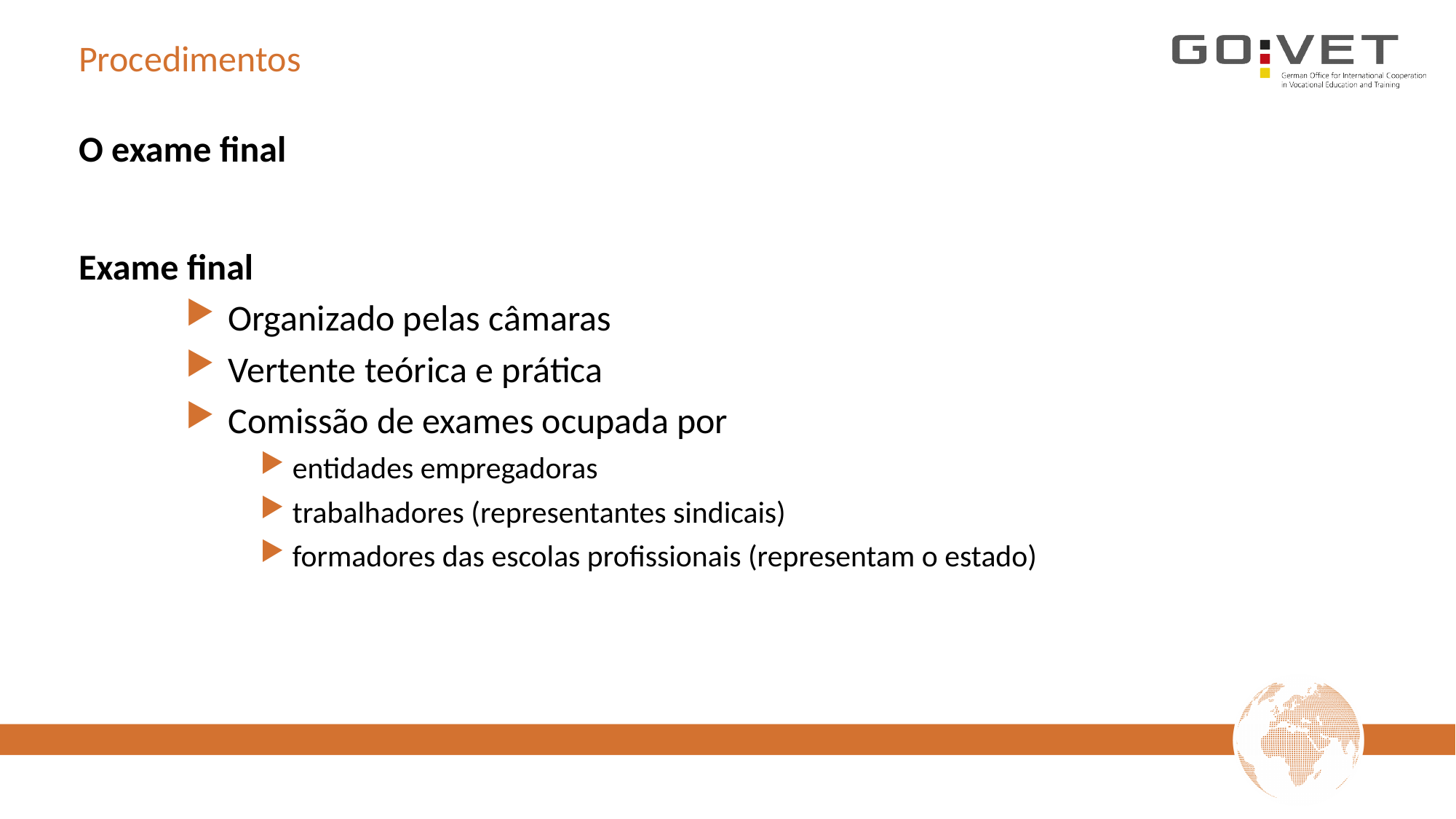

# Procedimentos
O exame final

Exame final
Organizado pelas câmaras
Vertente teórica e prática
Comissão de exames ocupada por
entidades empregadoras
trabalhadores (representantes sindicais)
formadores das escolas profissionais (representam o estado)